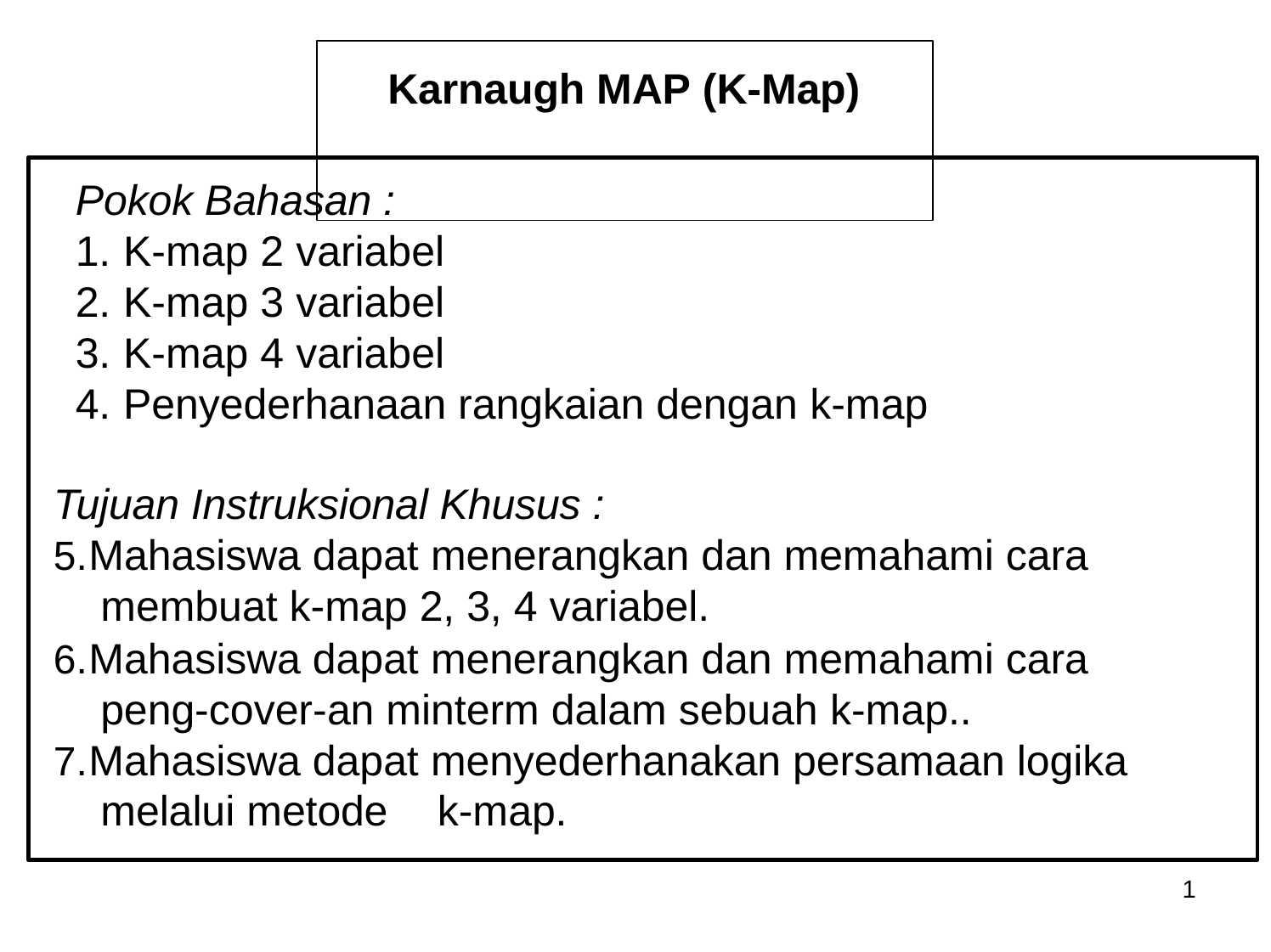

# Karnaugh MAP (K-Map)

Pokok Bahasan :
K-map 2 variabel
K-map 3 variabel
K-map 4 variabel
Penyederhanaan rangkaian dengan k-map

Tujuan Instruksional Khusus :
Mahasiswa dapat menerangkan dan memahami cara  membuat k-map 2, 3, 4 variabel.
Mahasiswa dapat menerangkan dan memahami cara  peng-cover-an minterm dalam sebuah k-map..
Mahasiswa dapat menyederhanakan persamaan logika  melalui metode	k-map.
1